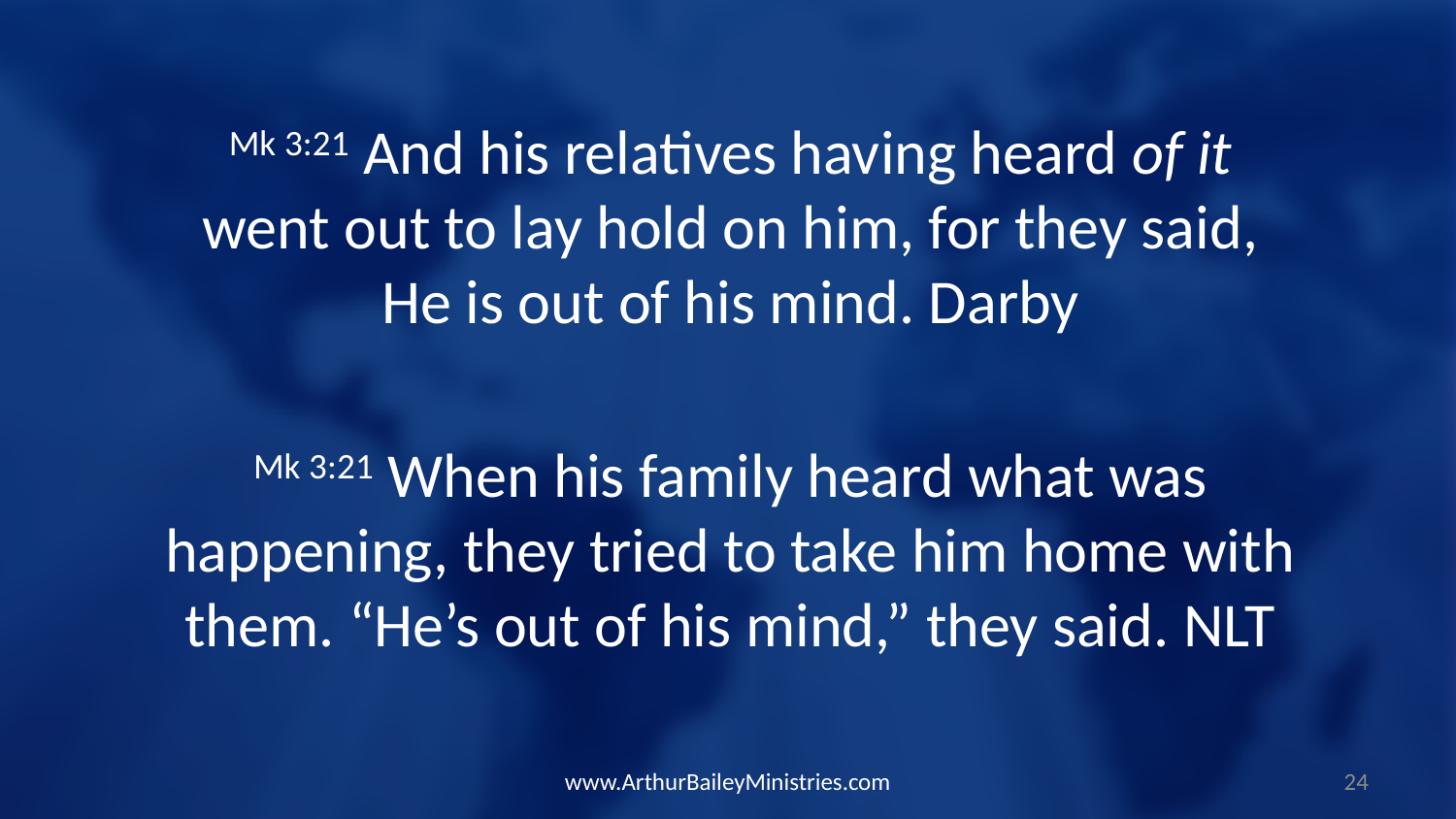

Mk 3:21 And his relatives having heard of it went out to lay hold on him, for they said, He is out of his mind. Darby

Mk 3:21 When his family heard what was happening, they tried to take him home with them. “He’s out of his mind,” they said. NLT

www.ArthurBaileyMinistries.com
24